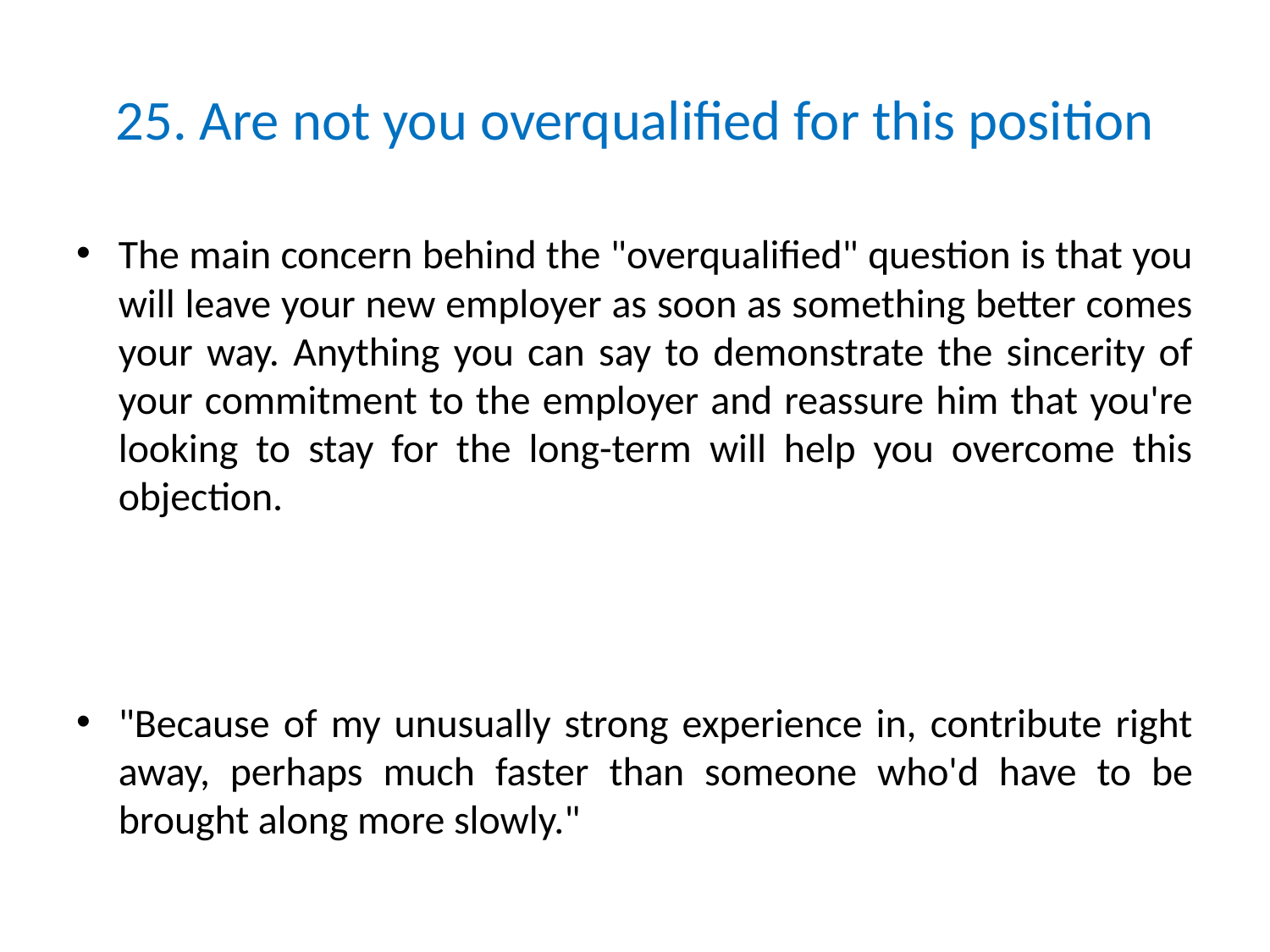

# 25. Are not you overqualified for this position
The main concern behind the "overqualified" question is that you will leave your new employer as soon as something better comes your way. Anything you can say to demonstrate the sincerity of your commitment to the employer and reassure him that you're looking to stay for the long-term will help you overcome this objection.

"Because of my unusually strong experience in, contribute right away, perhaps much faster than someone who'd have to be brought along more slowly."